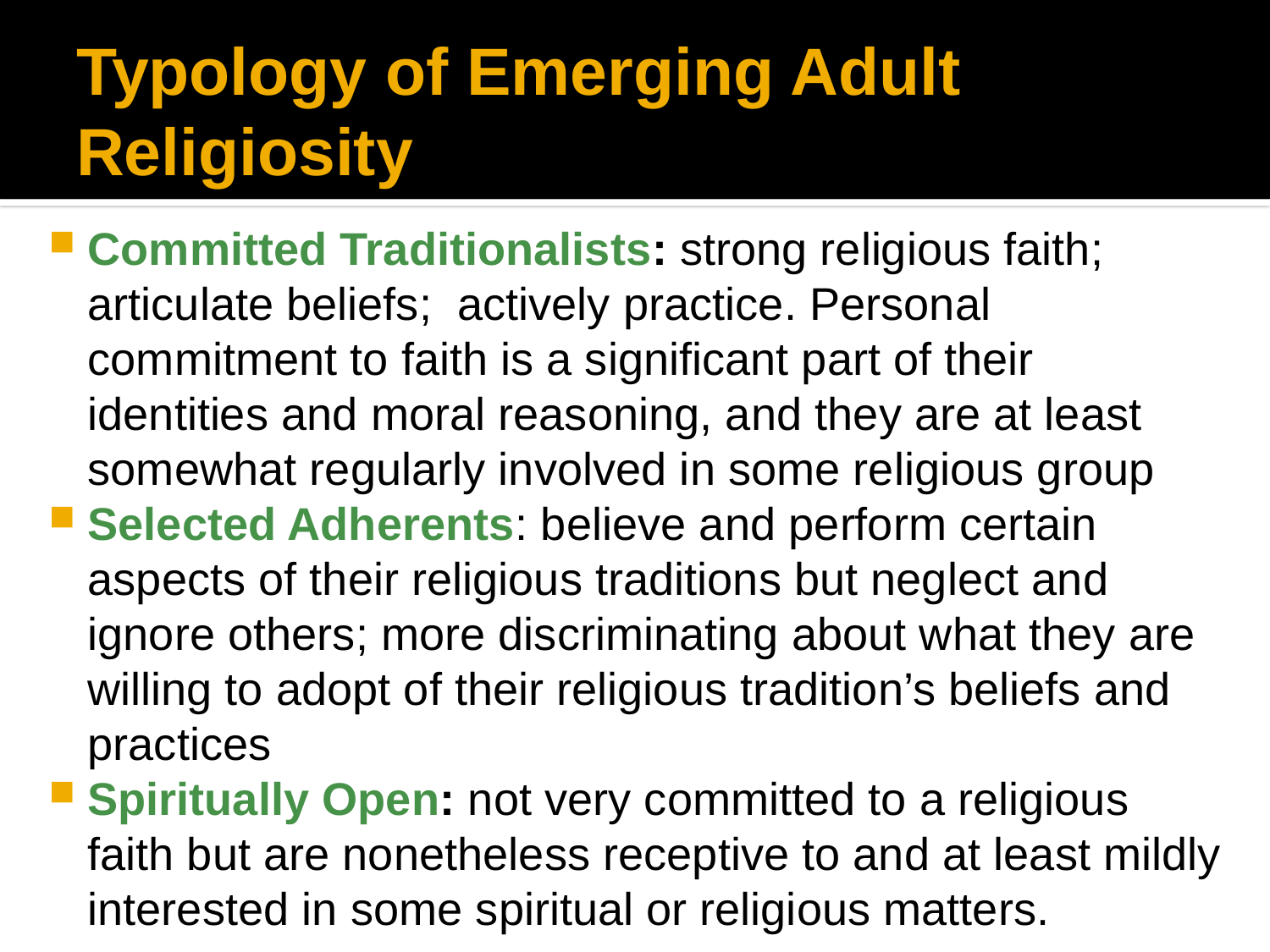

# Typology of Emerging Adult  Religiosity
Committed Traditionalists: strong religious faith; articulate beliefs;  actively practice. Personal commitment to faith is a significant part of their identities and moral reasoning, and they are at least somewhat regularly involved in some religious group
Selected Adherents: believe and perform certain aspects of their religious traditions but neglect and ignore others; more discriminating about what they are willing to adopt of their religious tradition’s beliefs and practices
Spiritually Open: not very committed to a religious faith but are nonetheless receptive to and at least mildly interested in some spiritual or religious matters.